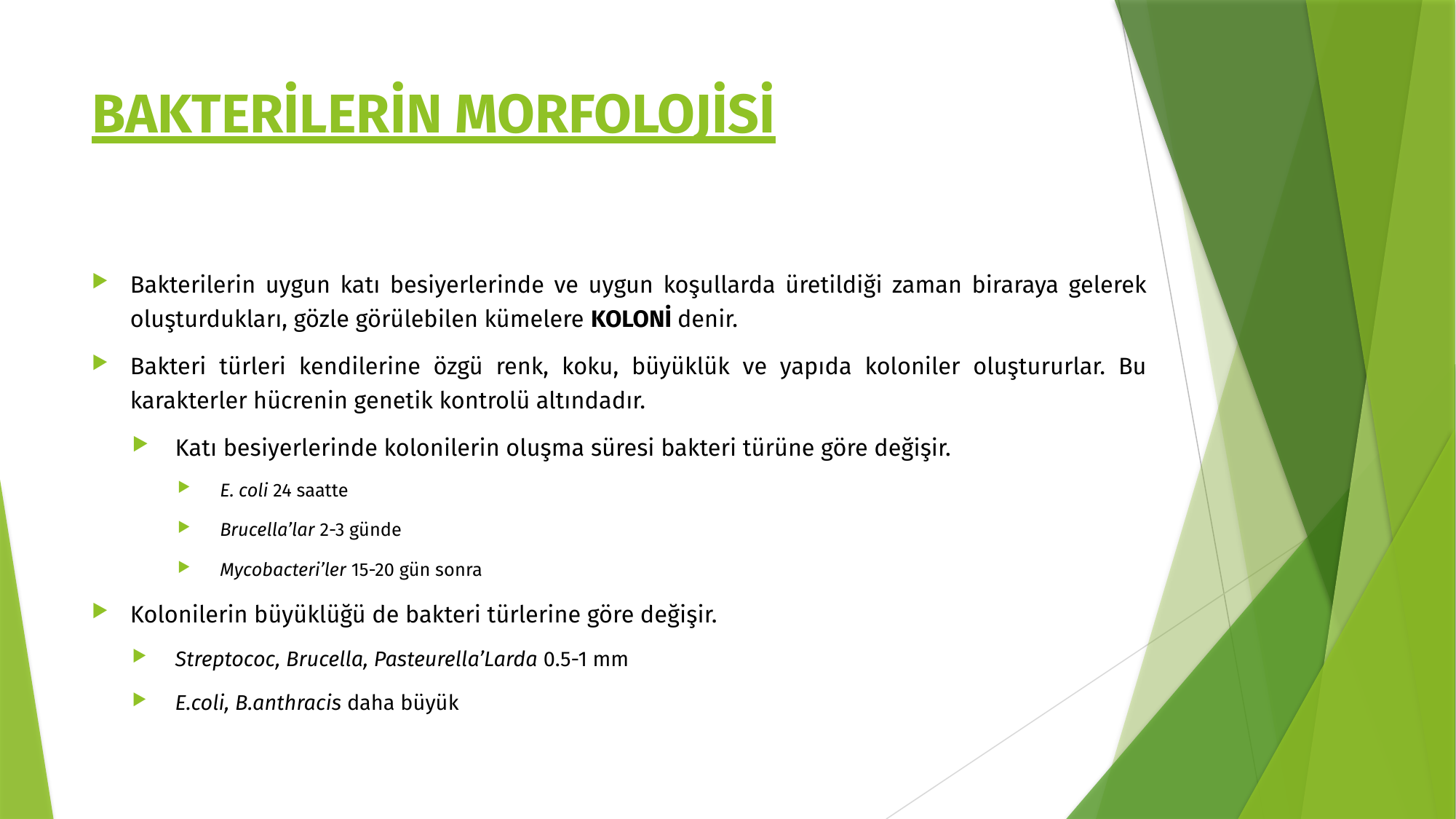

# BAKTERİLERİN MORFOLOJİSİ
Bakterilerin uygun katı besiyerlerinde ve uygun koşullarda üretildiği zaman biraraya gelerek oluşturdukları, gözle görülebilen kümelere KOLONİ denir.
Bakteri türleri kendilerine özgü renk, koku, büyüklük ve yapıda koloniler oluştururlar. Bu karakterler hücrenin genetik kontrolü altındadır.
Katı besiyerlerinde kolonilerin oluşma süresi bakteri türüne göre değişir.
E. coli 24 saatte
Brucella’lar 2-3 günde
Mycobacteri’ler 15-20 gün sonra
Kolonilerin büyüklüğü de bakteri türlerine göre değişir.
Streptococ, Brucella, Pasteurella’Larda 0.5-1 mm
E.coli, B.anthracis daha büyük